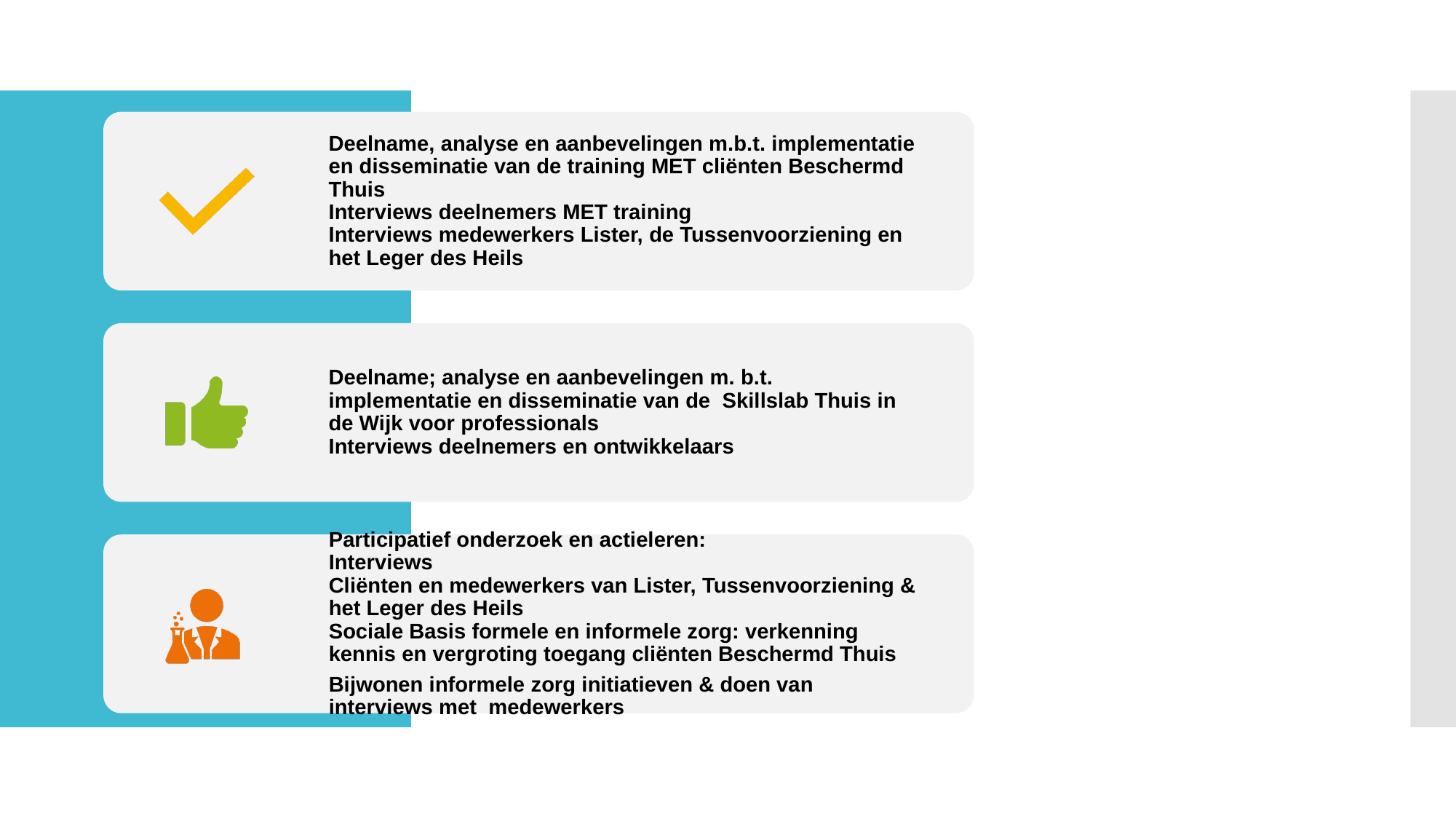

Deelname, analyse en aanbevelingen m.b.t. implementatie en disseminatie van de training MET cliënten Beschermd Thuis
Interviews deelnemers MET training
Interviews medewerkers Lister, de Tussenvoorziening en het Leger des Heils
Deelname; analyse en aanbevelingen m. b.t. implementatie en disseminatie van de  Skillslab Thuis in de Wijk voor professionals
Interviews deelnemers en ontwikkelaars
Participatief onderzoek en actieleren:
Interviews
Cliënten en medewerkers van Lister, Tussenvoorziening & het Leger des Heils
Sociale Basis formele en informele zorg: verkenning kennis en vergroting toegang cliënten Beschermd Thuis
Bijwonen informele zorg initiatieven & doen van interviews met  medewerkers
# Onderzoeks- methoden Monitoren van participatie, empowerment en versterken eigen regie & zeggenschap in de wijk a.h.v. trainingen en individuele gesprekken en groepsgesprekken.